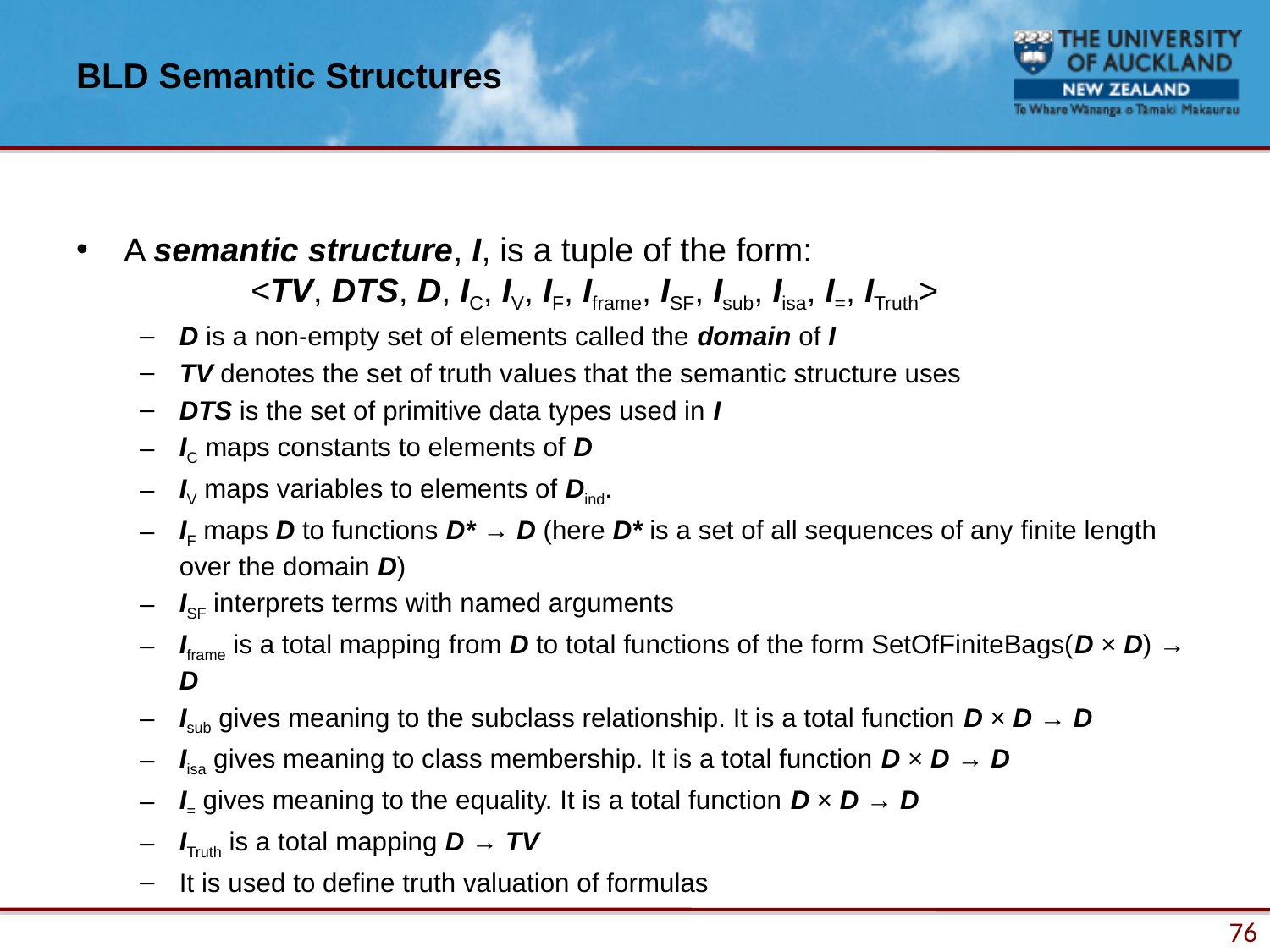

# BLD Semantic Structures
A semantic structure, I, is a tuple of the form:
	<TV, DTS, D, IC, IV, IF, Iframe, ISF, Isub, Iisa, I=, ITruth>
D is a non-empty set of elements called the domain of I
TV denotes the set of truth values that the semantic structure uses
DTS is the set of primitive data types used in I
IC maps constants to elements of D
IV maps variables to elements of Dind.
IF maps D to functions D* → D (here D* is a set of all sequences of any finite length over the domain D)
ISF interprets terms with named arguments
Iframe is a total mapping from D to total functions of the form SetOfFiniteBags(D × D) → D
Isub gives meaning to the subclass relationship. It is a total function D × D → D
Iisa gives meaning to class membership. It is a total function D × D → D
I= gives meaning to the equality. It is a total function D × D → D
ITruth is a total mapping D → TV
It is used to define truth valuation of formulas